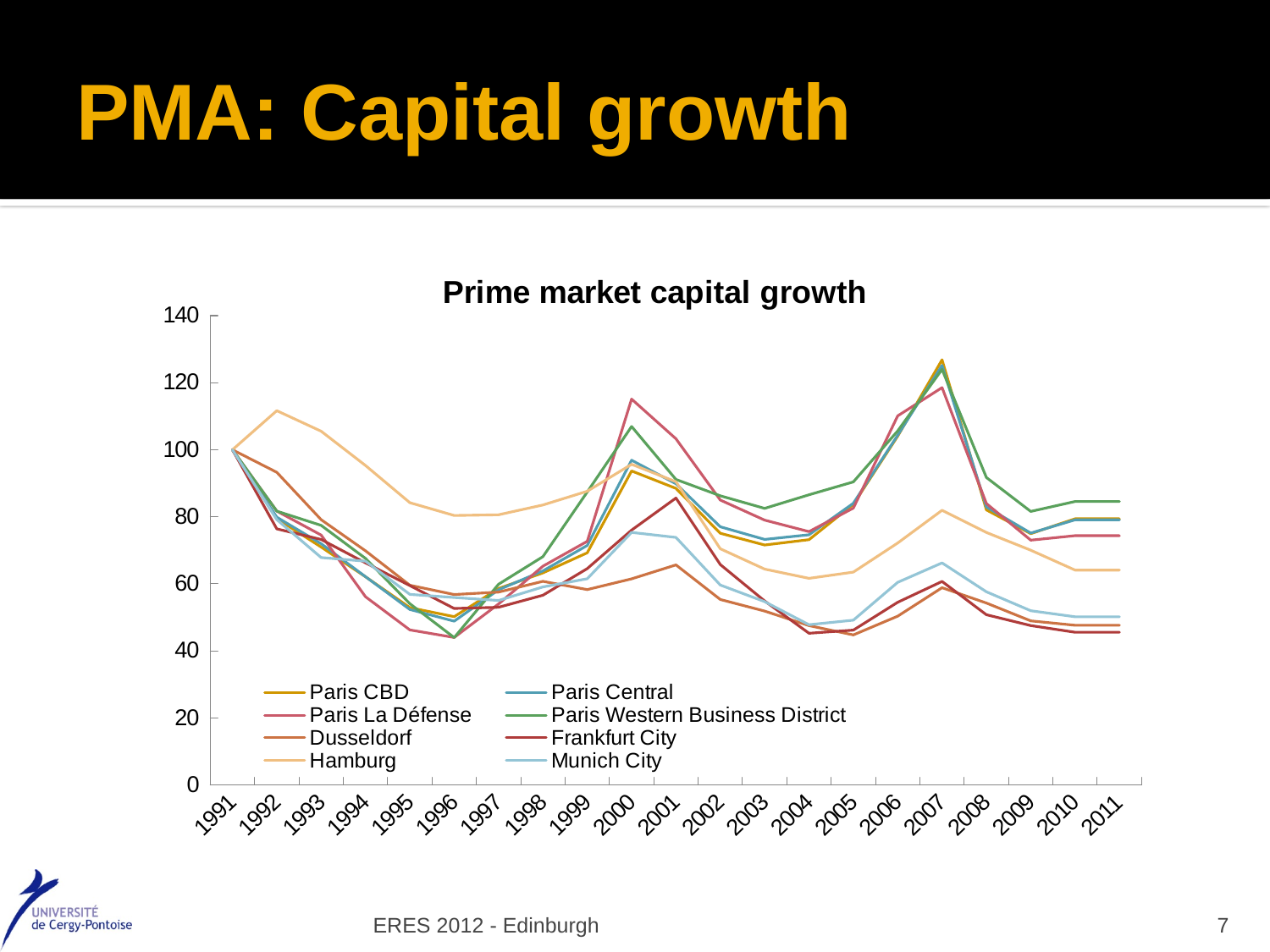

# PMA: Capital growth

### Chart: Prime market capital growth

| Category | Paris CBD | Paris Central | Paris La Défense | Paris Western Business District | Dusseldorf | Frankfurt City | Hamburg | Munich City |
|---|---|---|---|---|---|---|---|---|
| 1991 | 100.0 | 100.0 | 100.0 | 100.0 | 100.0 | 100.0 | 100.0 | 100.0 |
| 1992 | 79.4706939971528 | 79.88776844278954 | 81.70140046029775 | 81.69519481713006 | 93.2722128560915 | 76.39431422485158 | 111.64560451547486 | 79.1560187577029 |
| 1993 | 70.97077550569857 | 71.96327638617839 | 74.54886039705592 | 77.44382120542836 | 79.1412253065924 | 73.23287989649413 | 105.51838444939379 | 67.8275064006277 |
| 1994 | 62.101651232536376 | 62.11188051605203 | 56.128689869211435 | 67.57533107297958 | 69.85713212950205 | 66.24579787064927 | 95.30369279061297 | 66.73330490995043 |
| 1995 | 52.88175829910173 | 52.340908791479315 | 46.232116948957945 | 54.06403375813116 | 59.564946216257546 | 59.46450662545692 | 84.20554519198458 | 56.832516538390514 |
| 1996 | 50.191432405019164 | 48.844565234061 | 43.98628122331053 | 43.962899985609546 | 56.792426453756995 | 52.6275045767188 | 80.39368679765704 | 55.915687546507144 |
| 1997 | 58.597817653973394 | 58.209972160565854 | 53.97970612145546 | 59.86417593001934 | 57.52350867671786 | 52.990410603616795 | 80.60128896788328 | 55.01364895018535 |
| 1998 | 63.25004175812256 | 63.83807100193483 | 65.24349418068654 | 68.09339102670471 | 60.724186584492635 | 56.58974443470308 | 83.52193574020856 | 59.0511935885803 |
| 1999 | 69.25780867289089 | 71.44741649533681 | 72.68962634661068 | 87.39433490429157 | 58.26281150975711 | 64.52570793442595 | 87.61567515843188 | 61.50537225717253 |
| 2000 | 93.67610990253259 | 96.87248876932271 | 115.11334252047875 | 106.94008615358739 | 61.46621211736176 | 76.02964856149177 | 95.65961649243926 | 75.33036350264429 |
| 2001 | 88.47671156520644 | 89.86121260814897 | 103.27213106808215 | 91.13400259417479 | 65.62883483652584 | 85.59169873680564 | 90.45723530953757 | 73.83918963551918 |
| 2002 | 75.09036392316364 | 77.01424429647079 | 84.99201513964161 | 86.26576796690807 | 55.320985116332174 | 65.74085241716901 | 70.46443615446654 | 59.62609566616435 |
| 2003 | 71.5848420938501 | 73.24715249532085 | 79.00909003374794 | 82.5059873874002 | 51.85056601504814 | 54.866718212363814 | 64.375189065673 | 54.671381413599484 |
| 2004 | 73.17282688863918 | 74.63457295322895 | 75.57976787740608 | 86.5646537109746 | 47.51946441406409 | 45.23070678765085 | 61.62408919646371 | 47.780400882368575 |
| 2005 | 83.7139147021682 | 84.03024390969573 | 82.59142238667702 | 90.41575761169821 | 44.74693151233795 | 46.17849598420631 | 63.48506255493492 | 49.14265531974057 |
| 2006 | 104.04948775058755 | 104.32970017894235 | 110.09928462966228 | 105.61632954090247 | 50.33425647591373 | 54.48310258045304 | 72.17076914853575 | 60.423259365079815 |
| 2007 | 126.8264508440593 | 125.15523294094605 | 118.54717517724222 | 123.96420594183964 | 58.833608445322234 | 60.69454003039059 | 81.9445159705996 | 66.2221432727641 |
| 2008 | 82.05469509324062 | 82.92479589932651 | 83.95115621785172 | 91.72402162289777 | 54.2637964930543 | 50.76750903333962 | 75.32344879493446 | 57.61766358219395 |
| 2009 | 74.95999780256375 | 75.14401690455729 | 73.02108099266447 | 81.60558070543715 | 48.938947919544255 | 47.53157823348779 | 70.03424537332202 | 51.96540919375674 |
| 2010 | 79.41336365678713 | 79.09342888929113 | 74.36752883882872 | 84.55834053141137 | 47.62895432735659 | 45.53273486062333 | 64.08524926562669 | 50.158161903372296 |
| 2011 | 79.41336365678713 | 79.09342888929113 | 74.36752883882872 | 84.55834053141137 | 47.62895432735659 | 45.53273486062333 | 64.08524926562669 | 50.158161903372296 |
ERES 2012 - Edinburgh
7